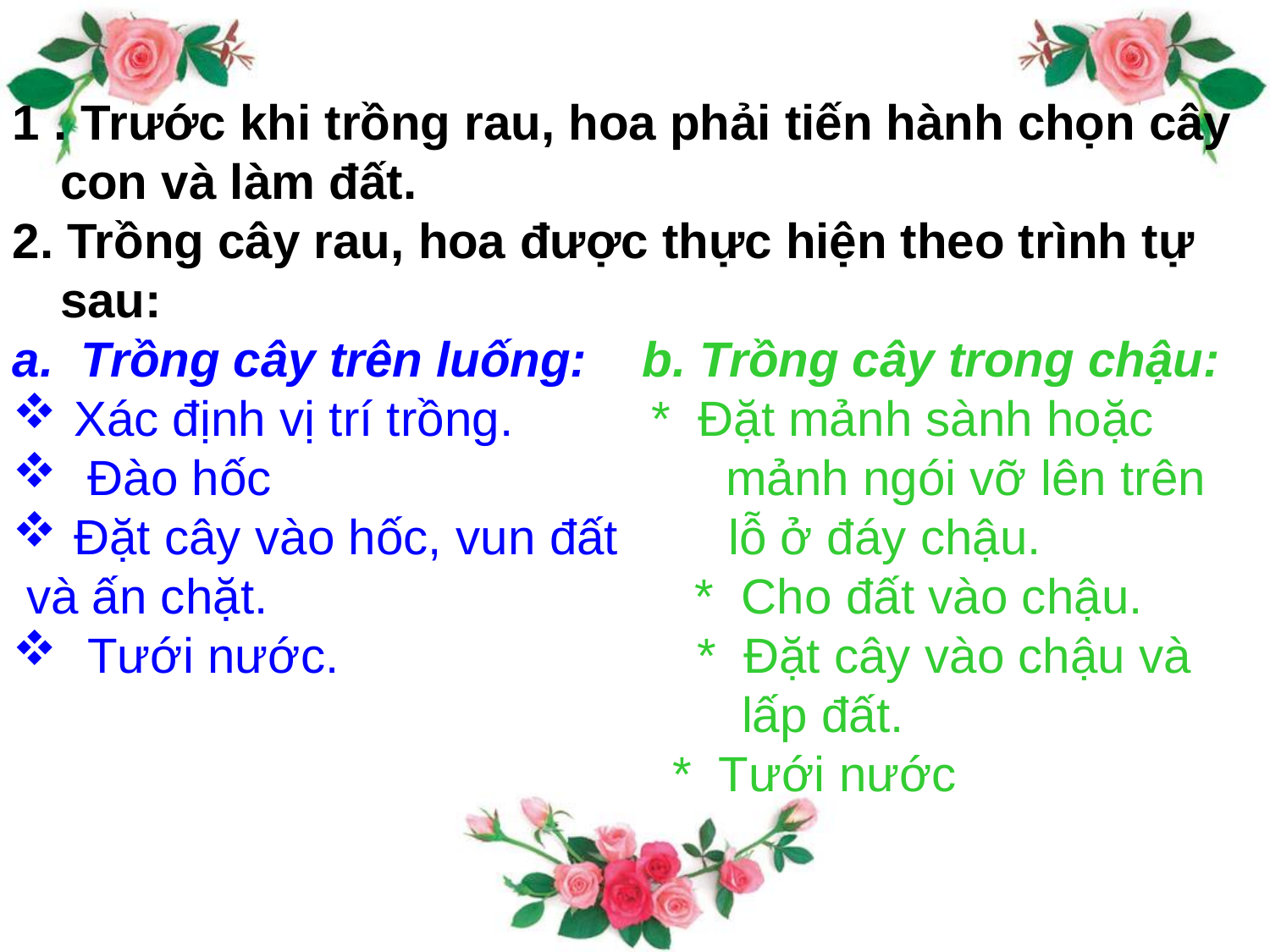

1 . Trước khi trồng rau, hoa phải tiến hành chọn cây con và làm đất.
2. Trồng cây rau, hoa được thực hiện theo trình tự sau:
a.  Trồng cây trên luống:    b. Trồng cây trong chậu:
 Xác định vị trí trồng.          *  Đặt mảnh sành hoặc
  Đào hốc                                 mảnh ngói vỡ lên trên
 Đặt cây vào hốc, vun đất        lỗ ở đáy chậu.
 và ấn chặt.                               *  Cho đất vào chậu.
  Tưới nước.                          *  Đặt cây vào chậu và
                                                     lấp đất.
                                                *  Tưới nước